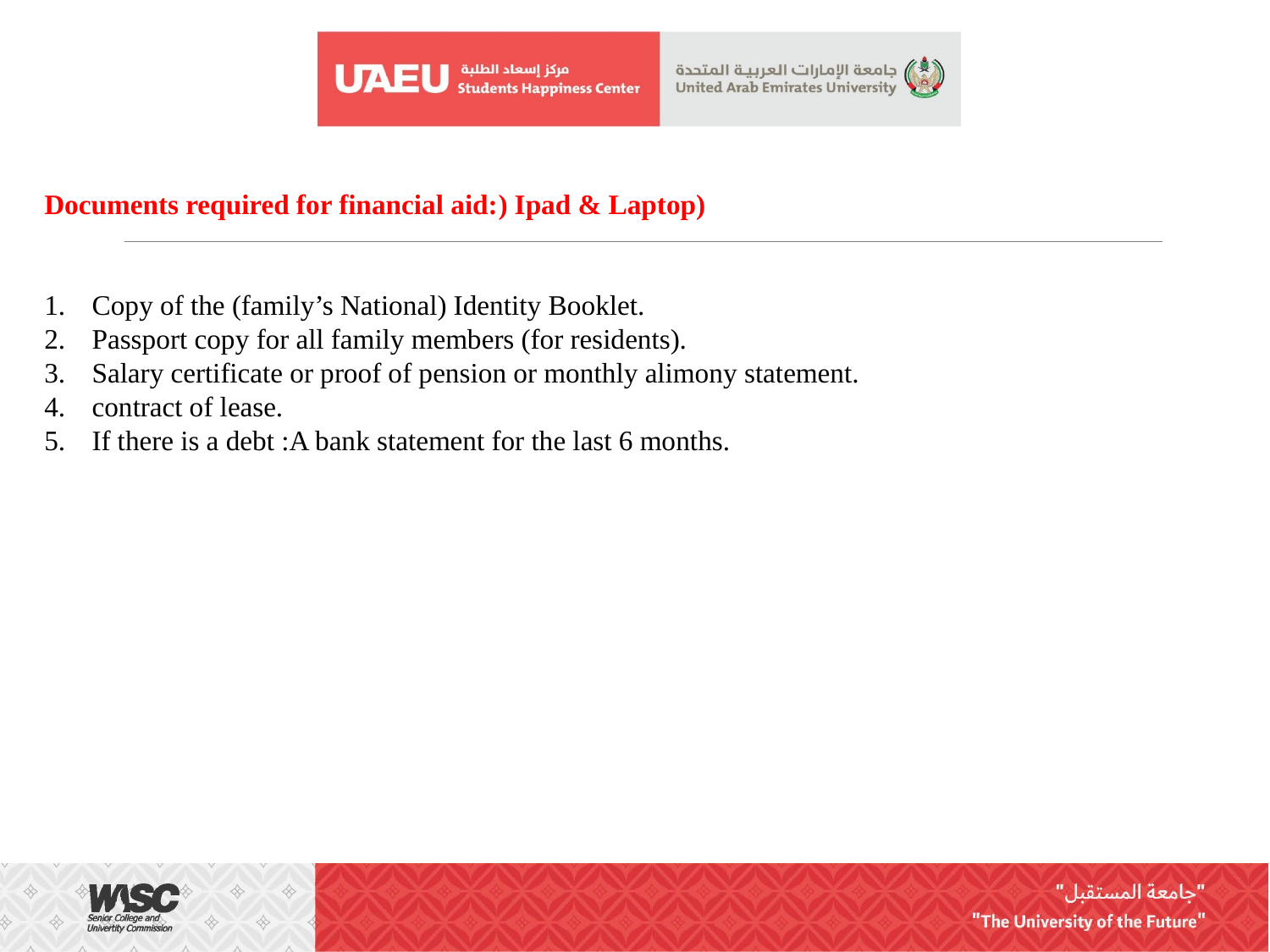

Documents required for financial aid:) Ipad & Laptop)

Copy of the (family’s National) Identity Booklet.
Passport copy for all family members (for residents).
Salary certificate or proof of pension or monthly alimony statement.
contract of lease.
If there is a debt :A bank statement for the last 6 months.